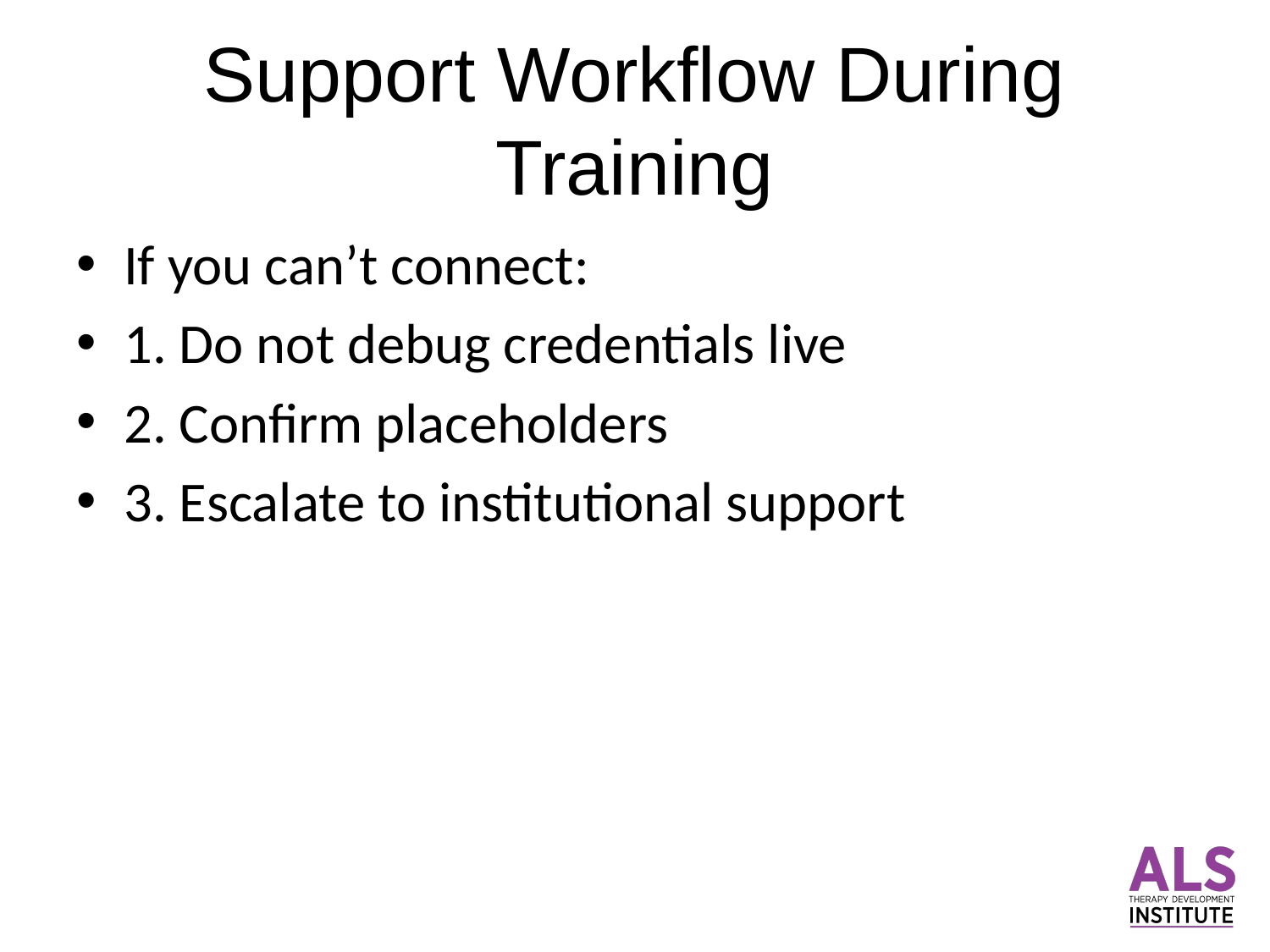

# Support Workflow During Training
If you can’t connect:
1. Do not debug credentials live
2. Confirm placeholders
3. Escalate to institutional support